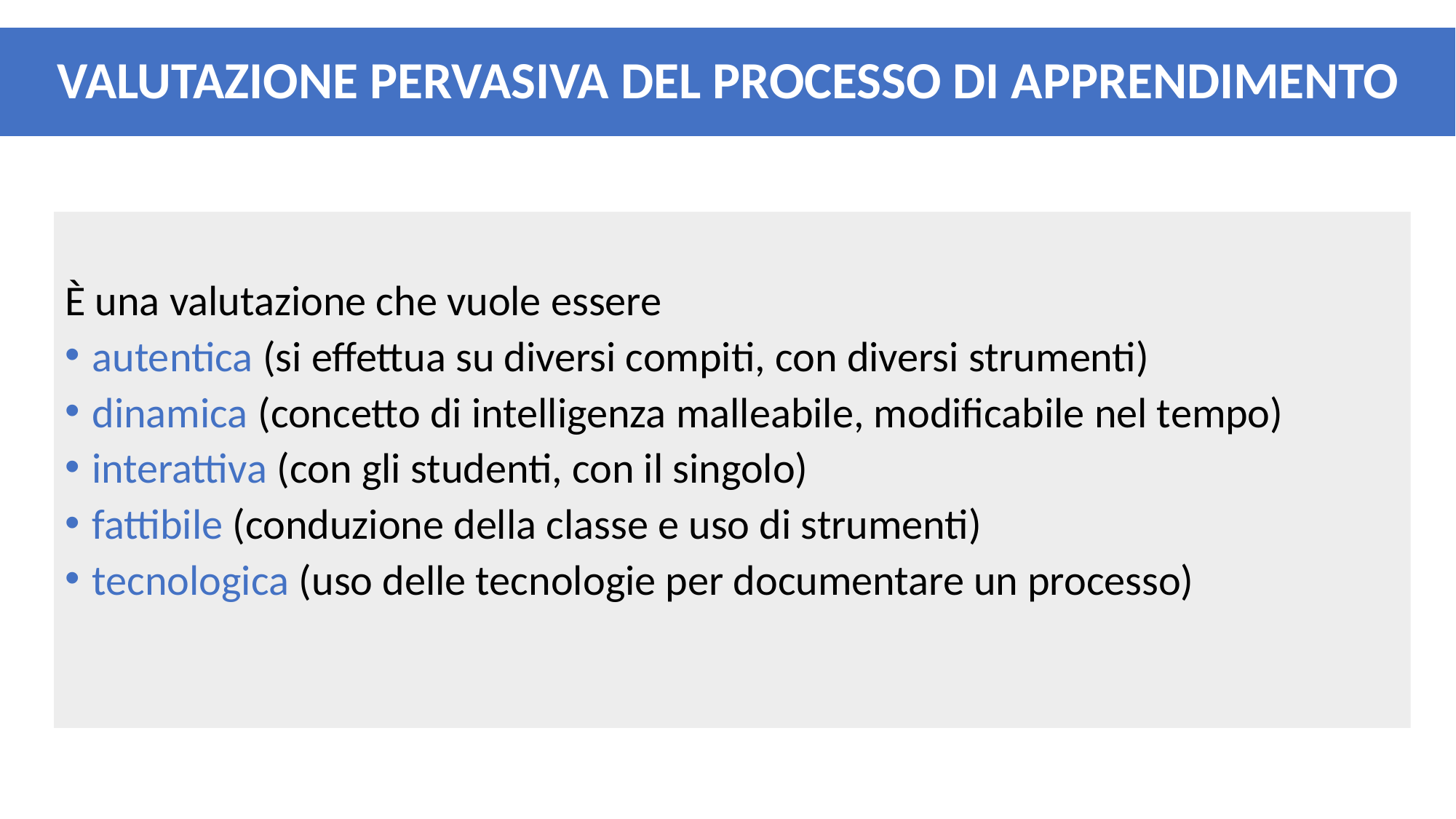

VALUTAZIONE PERVASIVA DEL PROCESSO DI APPRENDIMENTO

È una valutazione che vuole essere
autentica (si effettua su diversi compiti, con diversi strumenti)
dinamica (concetto di intelligenza malleabile, modificabile nel tempo)
interattiva (con gli studenti, con il singolo)
fattibile (conduzione della classe e uso di strumenti)
tecnologica (uso delle tecnologie per documentare un processo)